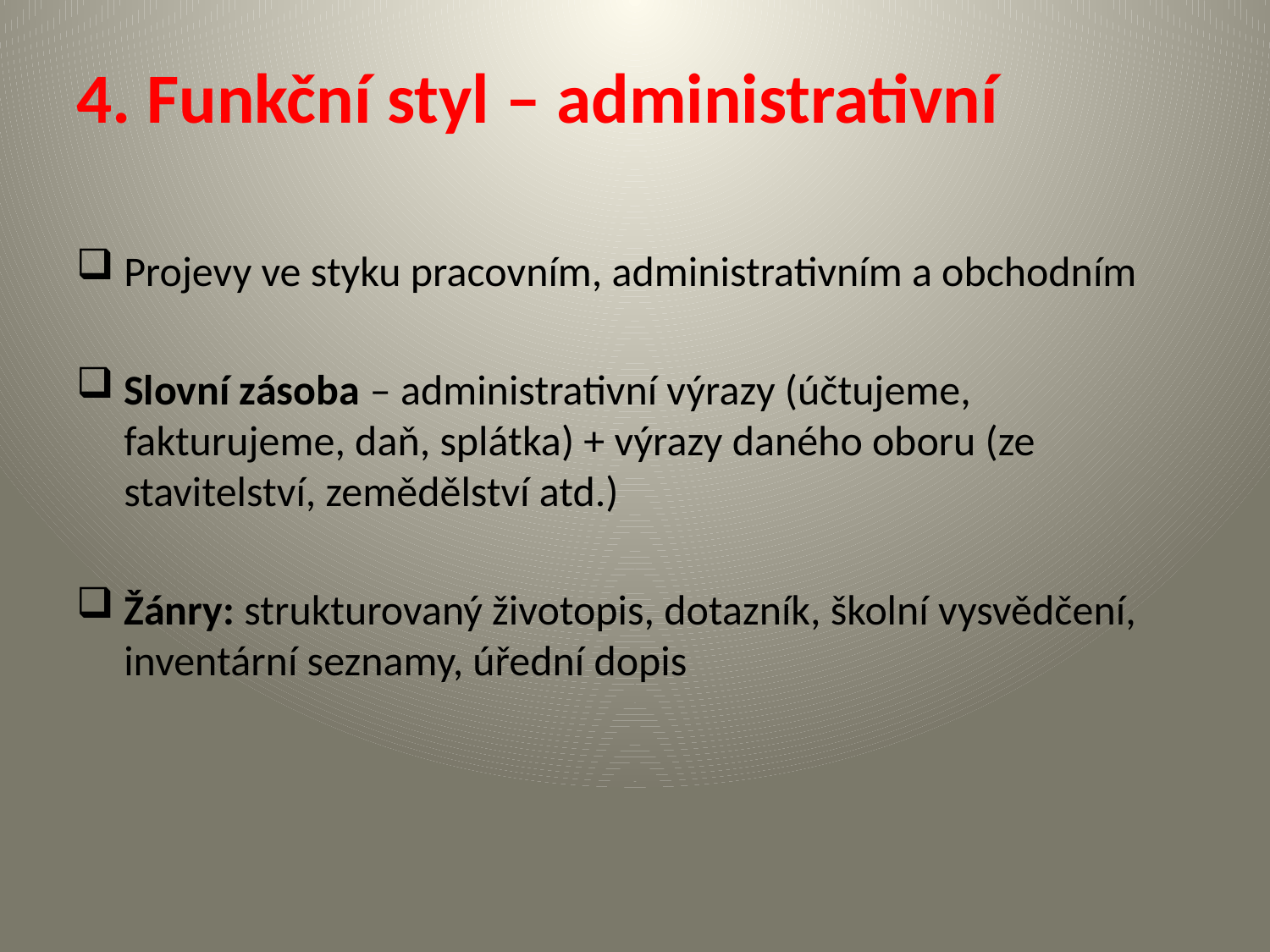

4. Funkční styl – administrativní

Projevy ve styku pracovním, administrativním a obchodním

Slovní zásoba – administrativní výrazy (účtujeme, fakturujeme, daň, splátka) + výrazy daného oboru (ze stavitelství, zemědělství atd.)

Žánry: strukturovaný životopis, dotazník, školní vysvědčení, inventární seznamy, úřední dopis